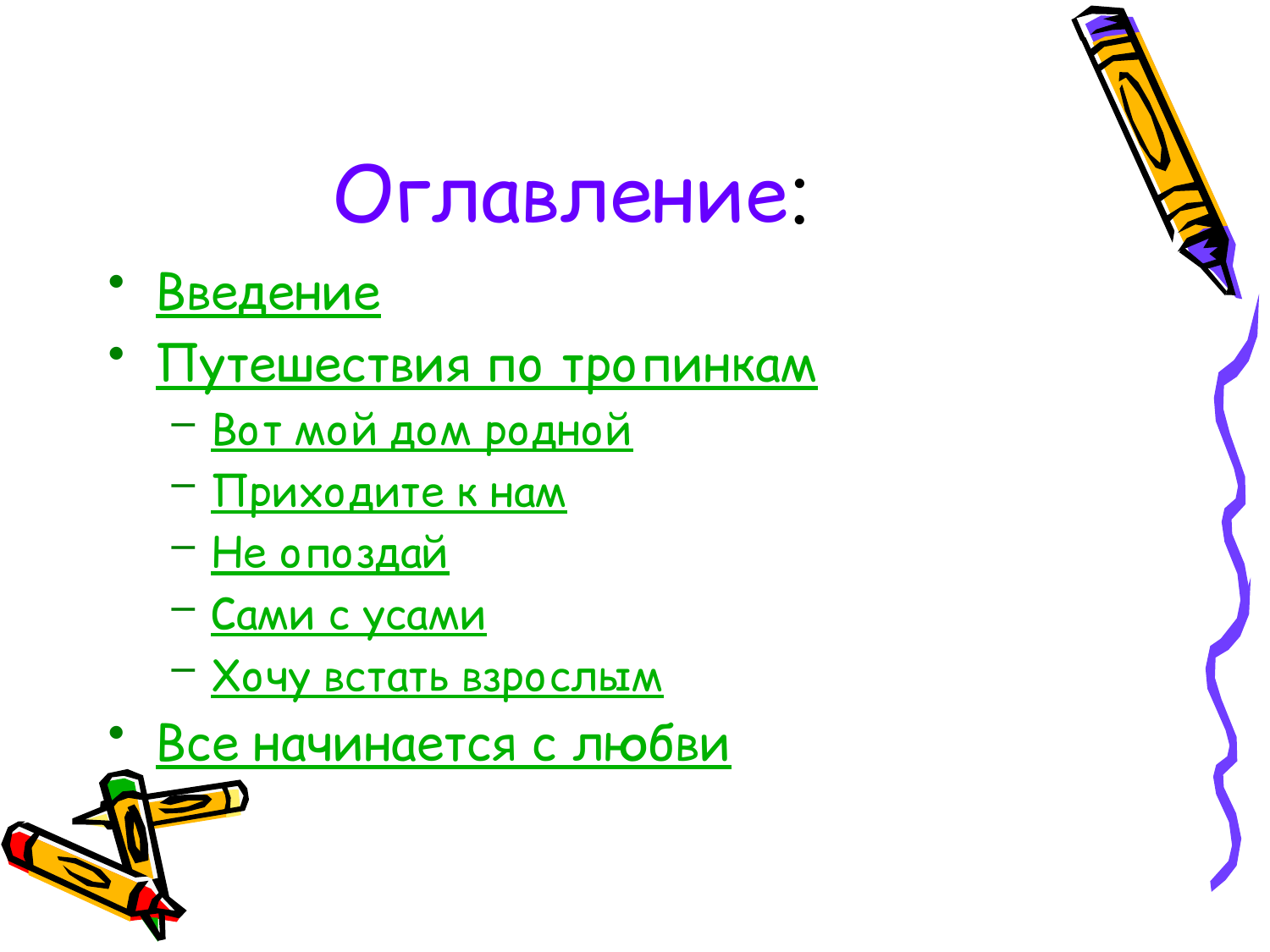

# Оглавление:
Введение
Путешествия по тропинкам
Вот мой дом родной
Приходите к нам
Не опоздай
Сами с усами
Хочу встать взрослым
Все начинается с любви